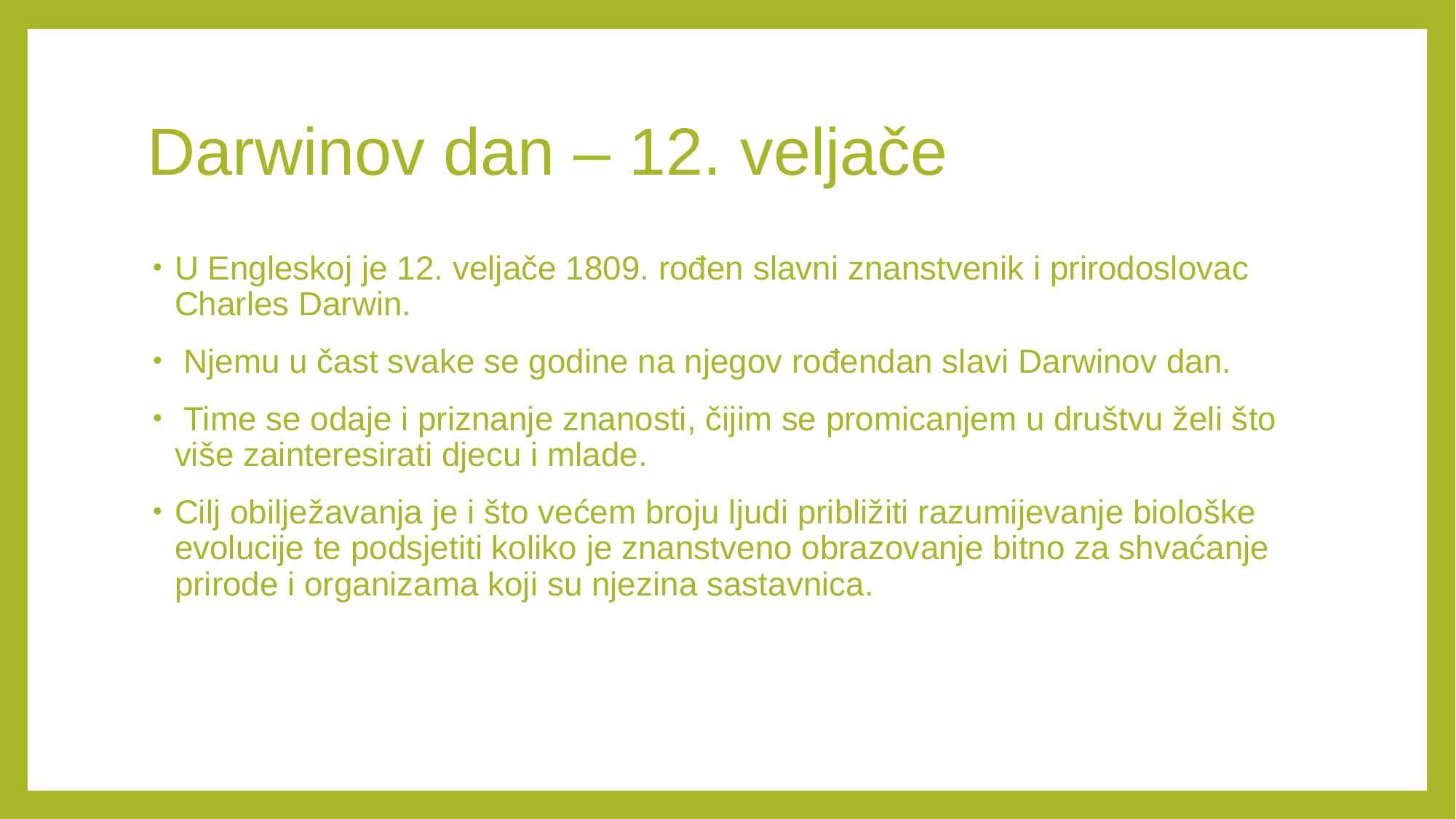

# Darwinov dan – 12. veljače
U Engleskoj je 12. veljače 1809. rođen slavni znanstvenik i prirodoslovac Charles Darwin.
 Njemu u čast svake se godine na njegov rođendan slavi Darwinov dan.
 Time se odaje i priznanje znanosti, čijim se promicanjem u društvu želi što više zainteresirati djecu i mlade.
Cilj obilježavanja je i što većem broju ljudi približiti razumijevanje biološke evolucije te podsjetiti koliko je znanstveno obrazovanje bitno za shvaćanje prirode i organizama koji su njezina sastavnica.